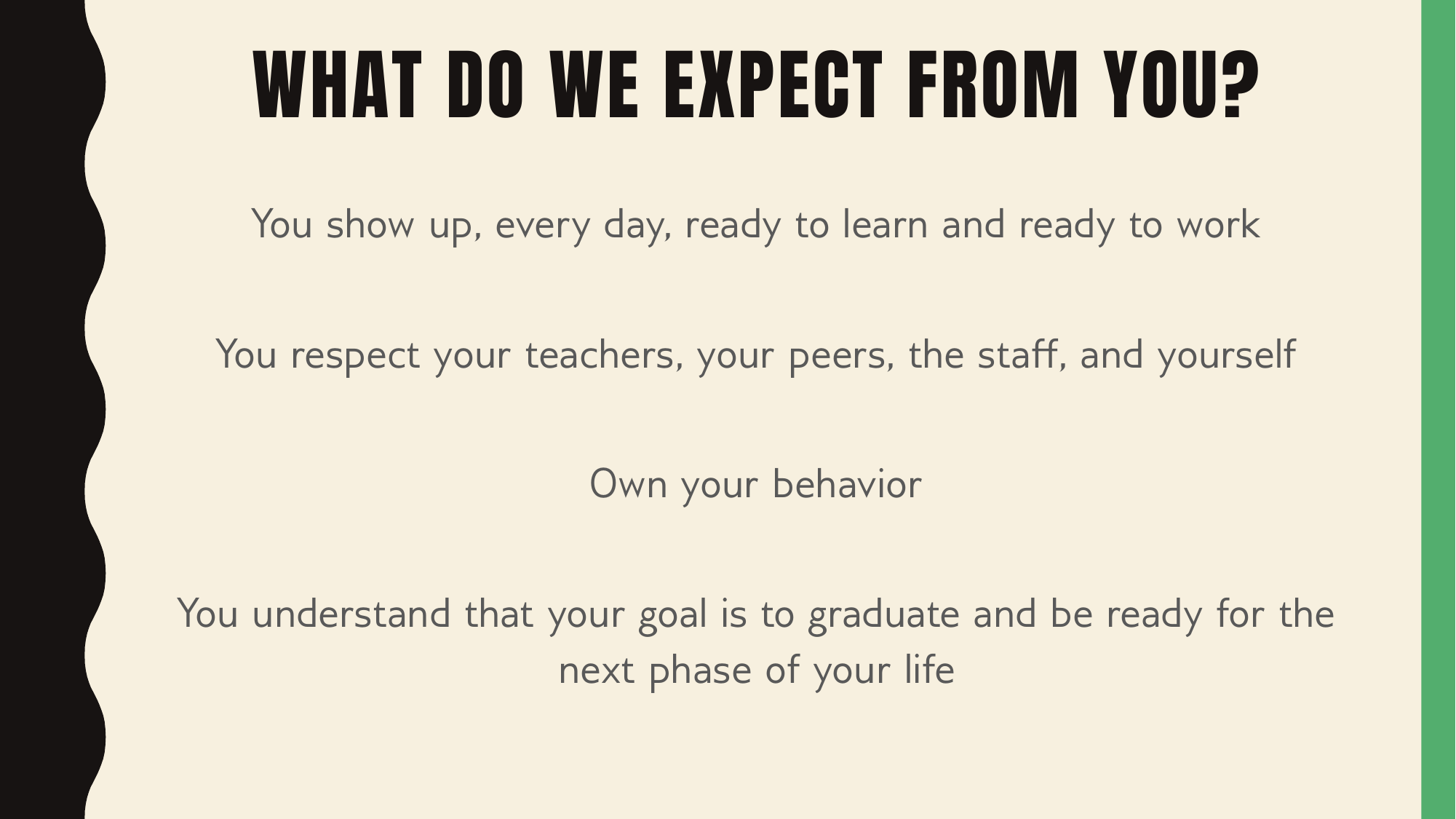

# What do we expect from you?
You show up, every day, ready to learn and ready to work

You respect your teachers, your peers, the staff, and yourself

Own your behavior

You understand that your goal is to graduate and be ready for the next phase of your life